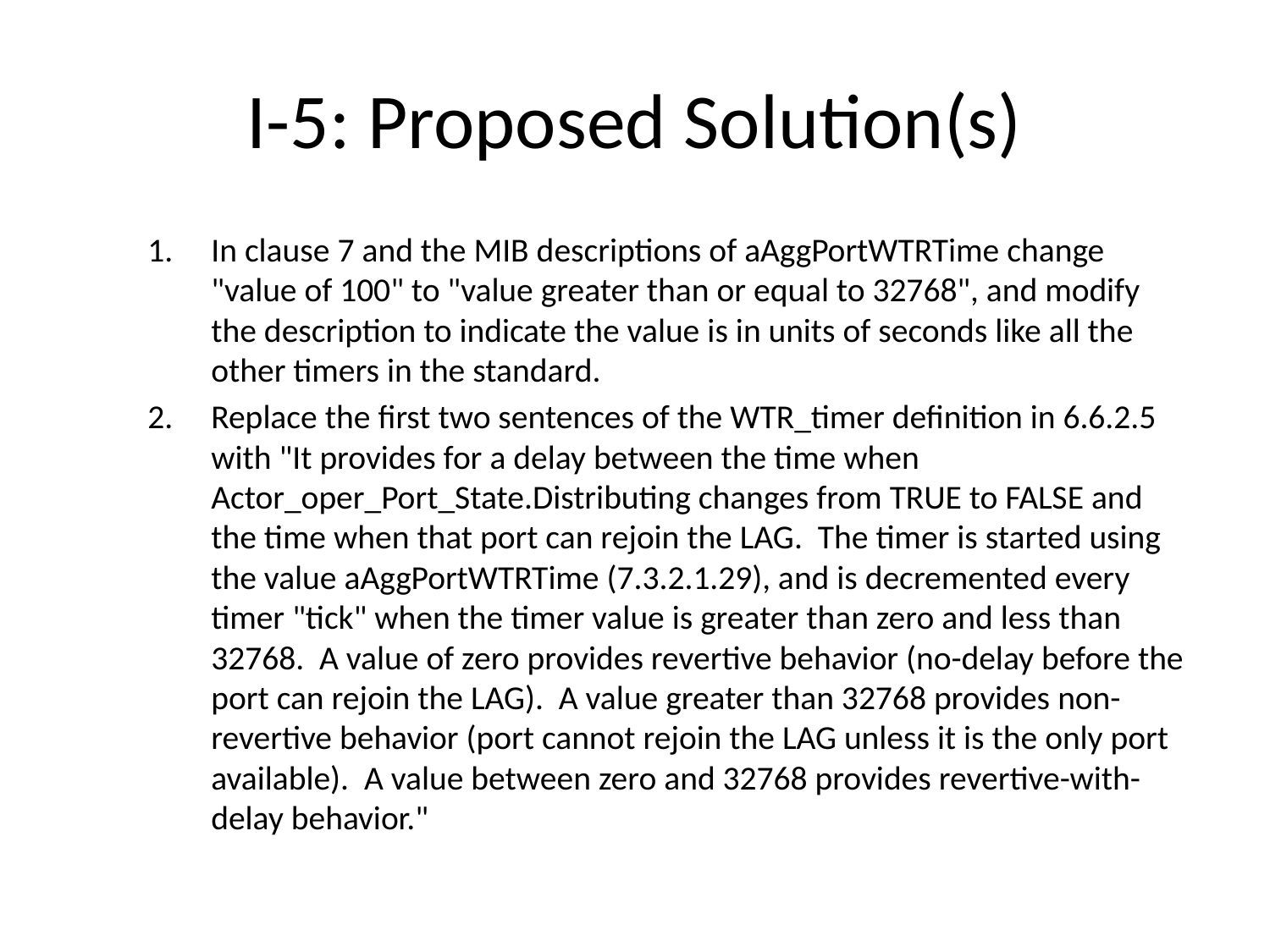

# I-5: Proposed Solution(s)
In clause 7 and the MIB descriptions of aAggPortWTRTime change "value of 100" to "value greater than or equal to 32768", and modify the description to indicate the value is in units of seconds like all the other timers in the standard.
Replace the first two sentences of the WTR_timer definition in 6.6.2.5 with "It provides for a delay between the time when Actor_oper_Port_State.Distributing changes from TRUE to FALSE and the time when that port can rejoin the LAG.  The timer is started using the value aAggPortWTRTime (7.3.2.1.29), and is decremented every timer "tick" when the timer value is greater than zero and less than 32768.  A value of zero provides revertive behavior (no-delay before the port can rejoin the LAG).  A value greater than 32768 provides non-revertive behavior (port cannot rejoin the LAG unless it is the only port available).  A value between zero and 32768 provides revertive-with-delay behavior."